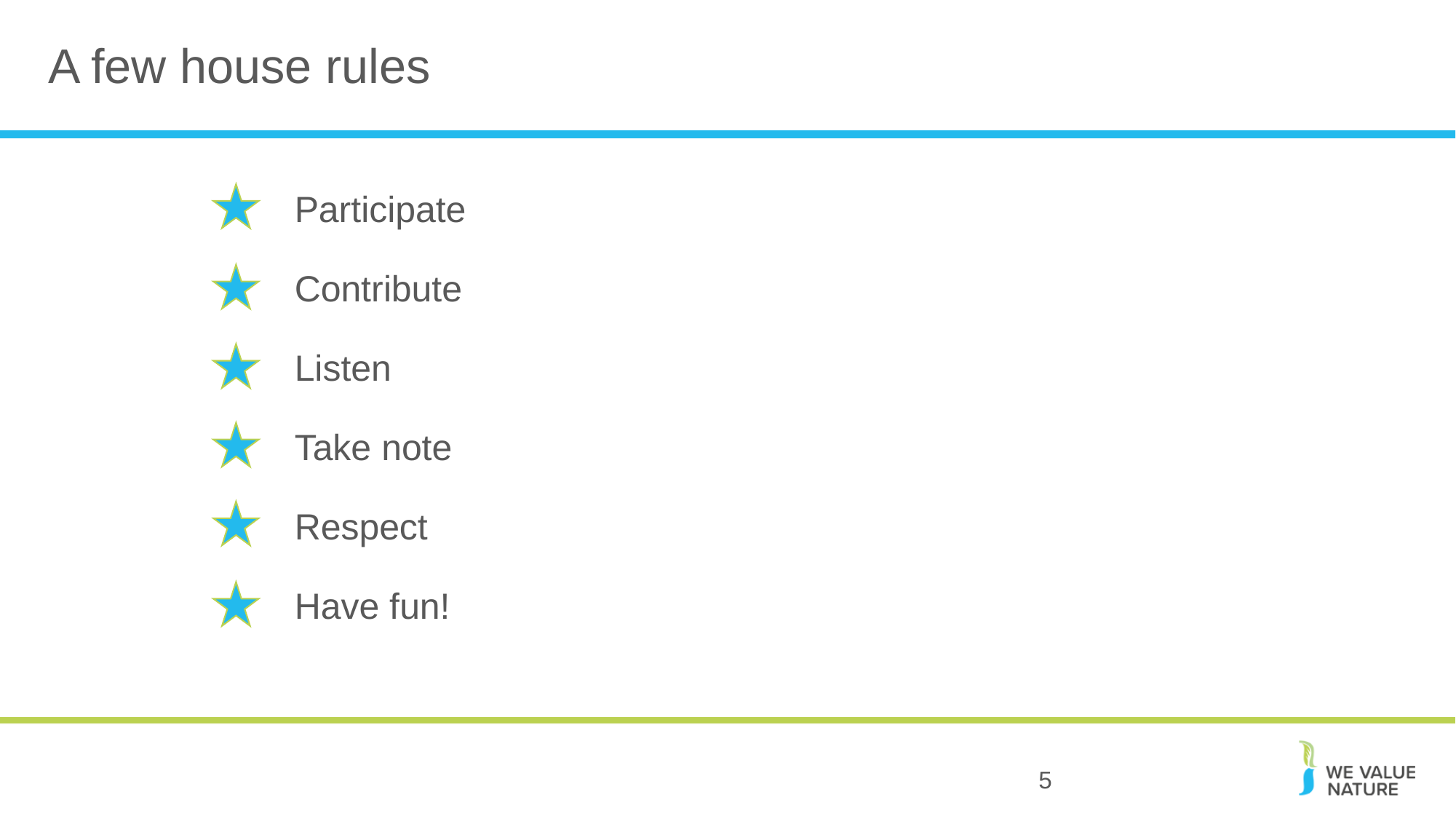

# A few house rules
|  | Participate |
| --- | --- |
|  | Contribute |
|  | Listen |
|  | Take note |
|  | Respect |
|  | Have fun! |

5